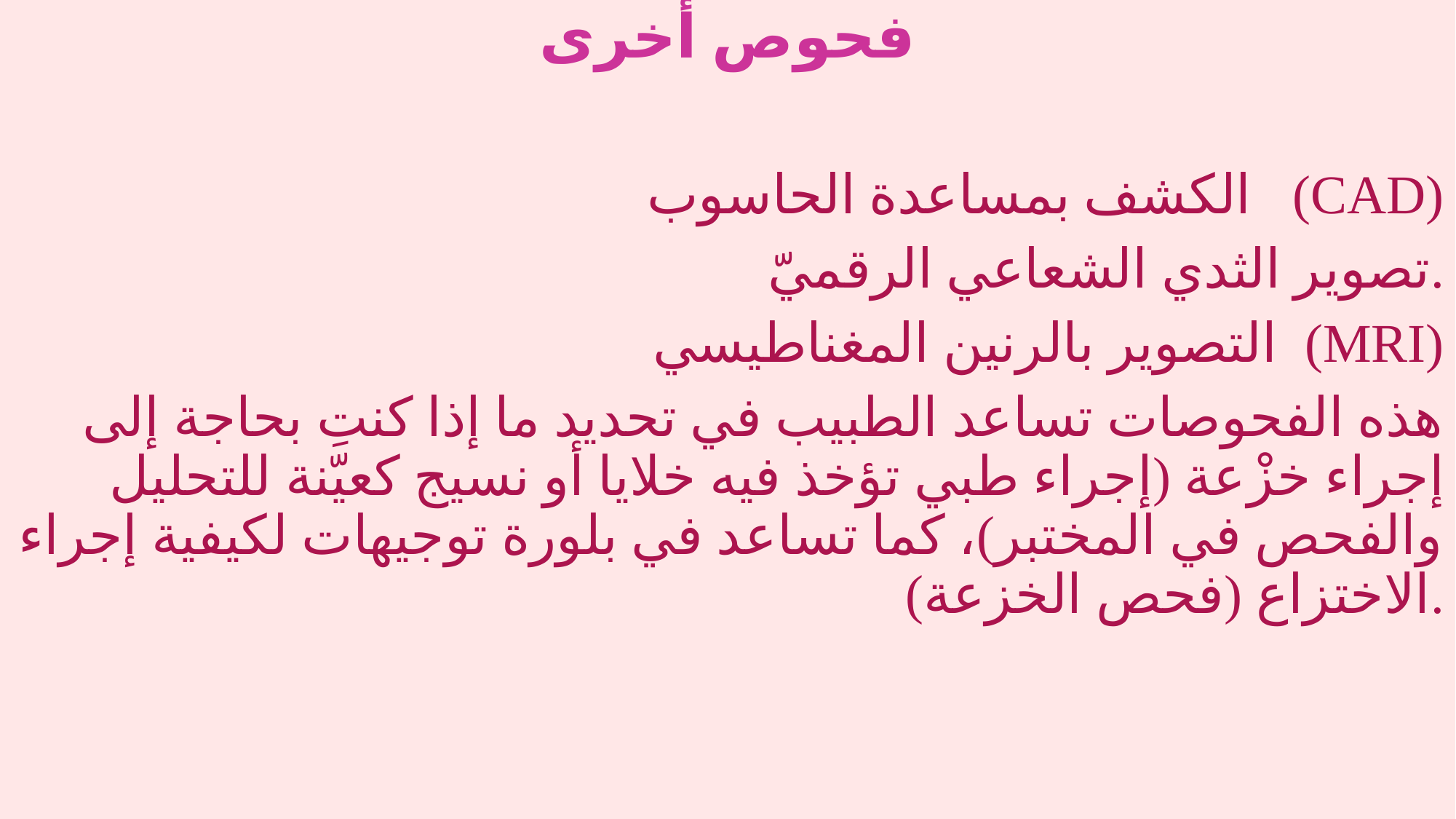

فحوص أخرى

الكشف بمساعدة الحاسوب   (CAD)
تصوير الثدي الشعاعي الرقميّ.
التصوير بالرنين المغناطيسي  (MRI)
هذه الفحوصات تساعد الطبيب في تحديد ما إذا كنتِ بحاجة إلى إجراء خزْعة (إجراء طبي تؤخذ فيه خلايا أو نسيج كعيّنة للتحليل والفحص في المختبر)، كما تساعد في بلورة توجيهات لكيفية إجراء الاختزاع (فحص الخزعة).